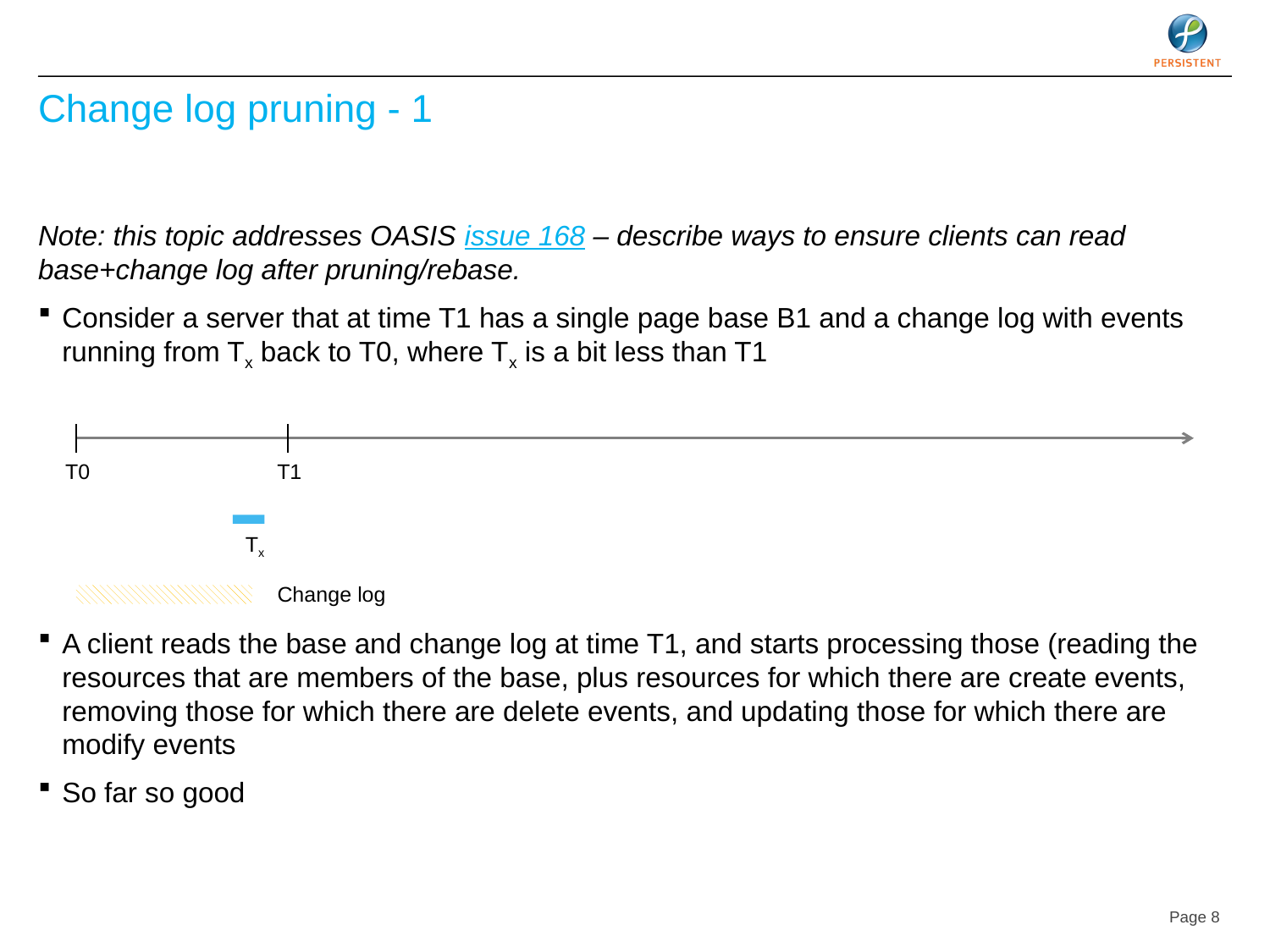

# Change log pruning - 1
Note: this topic addresses OASIS issue 168 – describe ways to ensure clients can read base+change log after pruning/rebase.
Consider a server that at time T1 has a single page base B1 and a change log with events running from Tx back to T0, where Tx is a bit less than T1

A client reads the base and change log at time T1, and starts processing those (reading the resources that are members of the base, plus resources for which there are create events, removing those for which there are delete events, and updating those for which there are modify events
So far so good
T0
T1
Tx
Change log